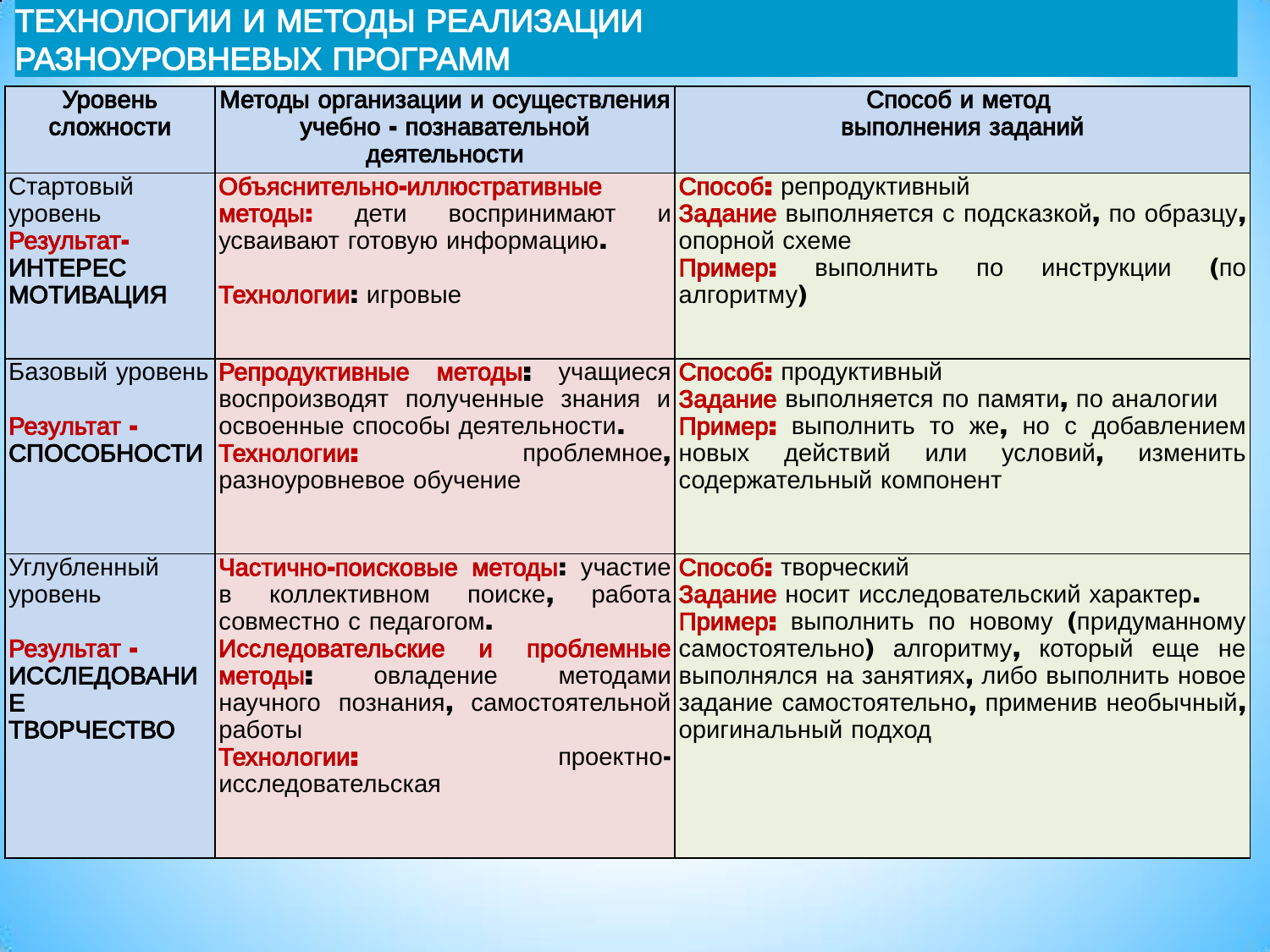

# технологии и методы реализации разноуровневых программ
| Уровень сложности | Методы организации и осуществления учебно - познавательной деятельности | Способ и метод выполнения заданий |
| --- | --- | --- |
| Стартовый уровень Результат- ИНТЕРЕС МОТИВАЦИЯ | Объяснительно-иллюстративные методы: дети воспринимают и усваивают готовую информацию. Технологии: игровые | Способ: репродуктивный Задание выполняется с подсказкой, по образцу, опорной схеме Пример: выполнить по инструкции (по алгоритму) |
| Базовый уровень Результат - СПОСОБНОСТИ | Репродуктивные методы: учащиеся воспроизводят полученные знания и освоенные способы деятельности. Технологии: проблемное, разноуровневое обучение | Способ: продуктивный Задание выполняется по памяти, по аналогии Пример: выполнить то же, но с добавлением новых действий или условий, изменить содержательный компонент |
| Углубленный уровень Результат - ИССЛЕДОВАНИЕ ТВОРЧЕСТВО | Частично-поисковые методы: участие в коллективном поиске, работа совместно с педагогом. Исследовательские и проблемные методы: овладение методами научного познания, самостоятельной работы Технологии: проектно-исследовательская | Способ: творческий Задание носит исследовательский характер. Пример: выполнить по новому (придуманному самостоятельно) алгоритму, который еще не выполнялся на занятиях, либо выполнить новое задание самостоятельно, применив необычный, оригинальный подход |